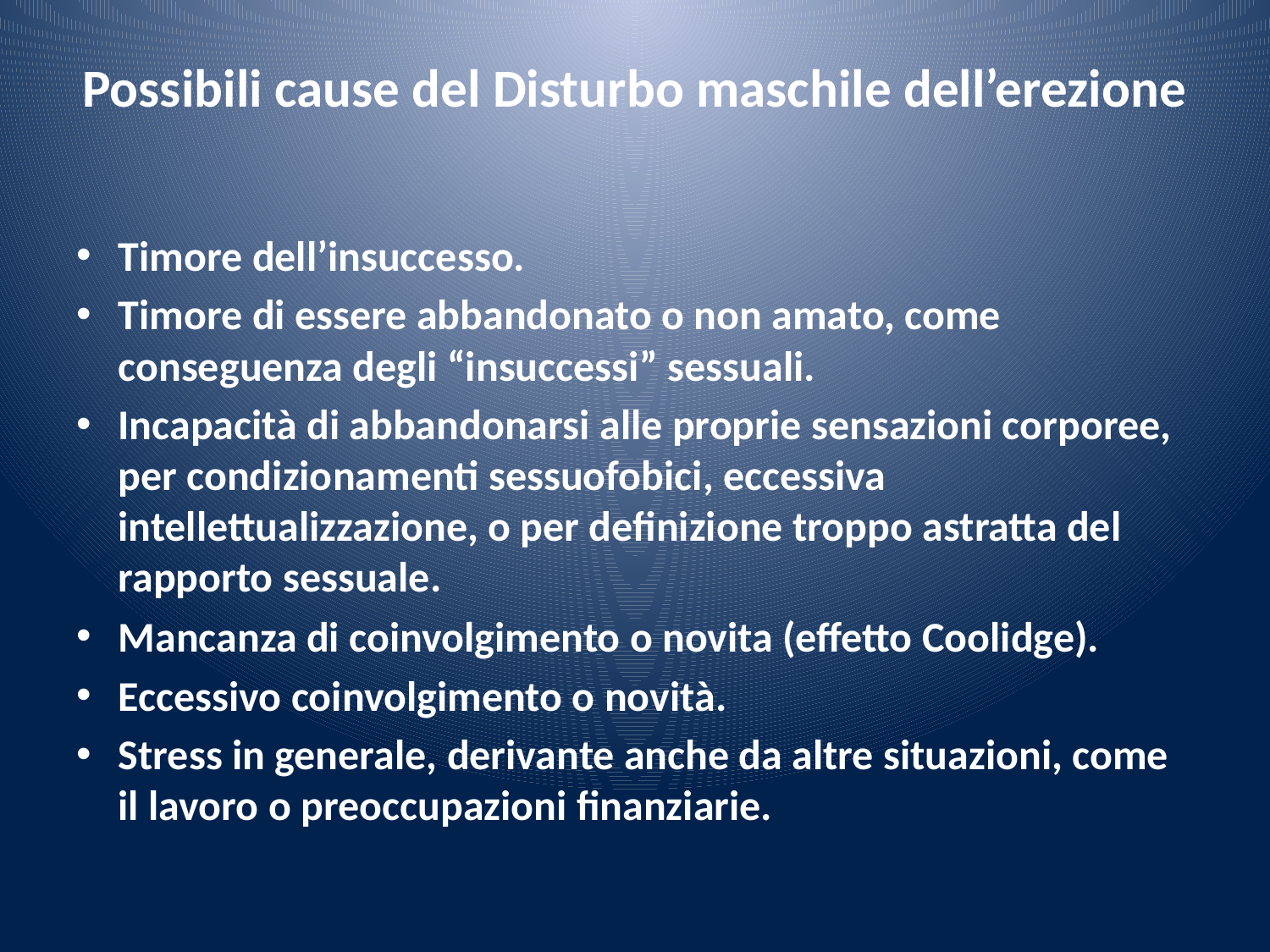

# Possibili cause del Disturbo maschile dell’erezione
Timore dell’insuccesso.
Timore di essere abbandonato o non amato, come conseguenza degli “insuccessi” sessuali.
Incapacità di abbandonarsi alle proprie sensazioni corporee, per condizionamenti sessuofobici, eccessiva intellettualizzazione, o per definizione troppo astratta del rapporto sessuale.
Mancanza di coinvolgimento o novita (effetto Coolidge).
Eccessivo coinvolgimento o novità.
Stress in generale, derivante anche da altre situazioni, come il lavoro o preoccupazioni finanziarie.